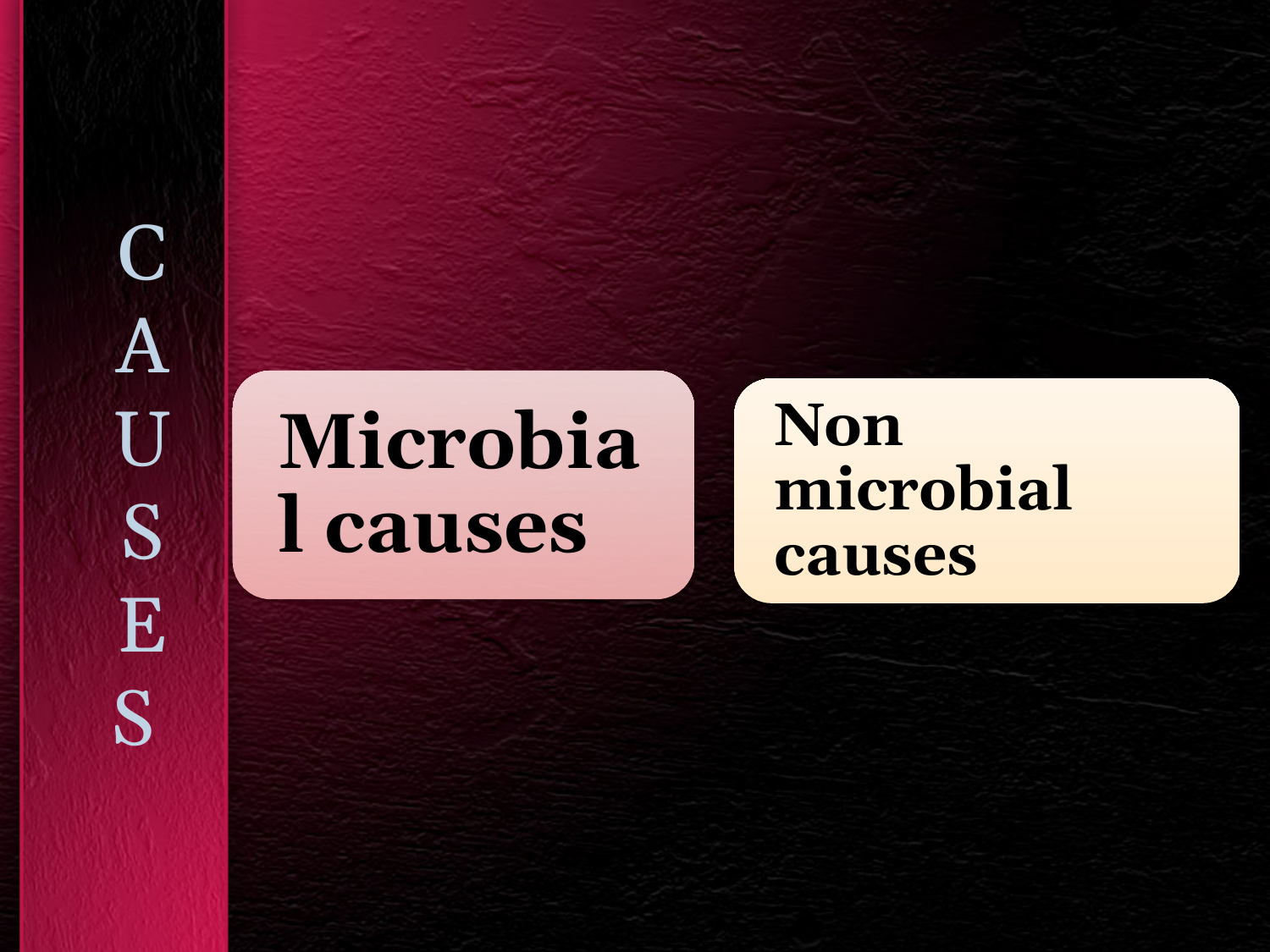

Microbial causes
Non microbial causes
# CA U S E S